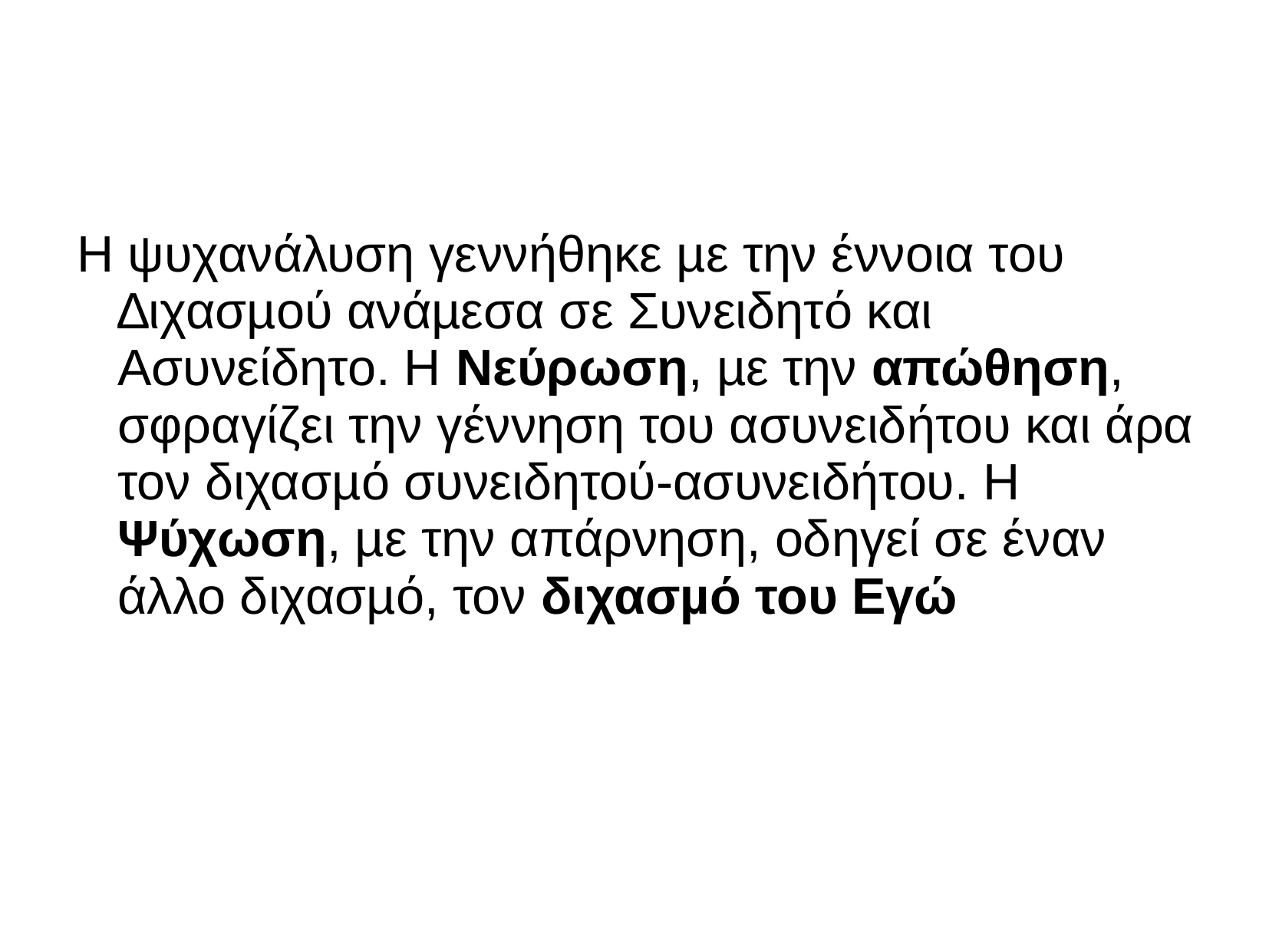

Η ψυχανάλυση γεννήθηκε µε την έννοια του ∆ιχασµού ανάµεσα σε Συνειδητό και Ασυνείδητο. Η Νεύρωση, µε την απώθηση, σφραγίζει την γέννηση του ασυνειδήτου και άρα τον διχασµό συνειδητού-ασυνειδήτου. Η Ψύχωση, µε την απάρνηση, οδηγεί σε έναν άλλο διχασµό, τον διχασµό του Εγώ